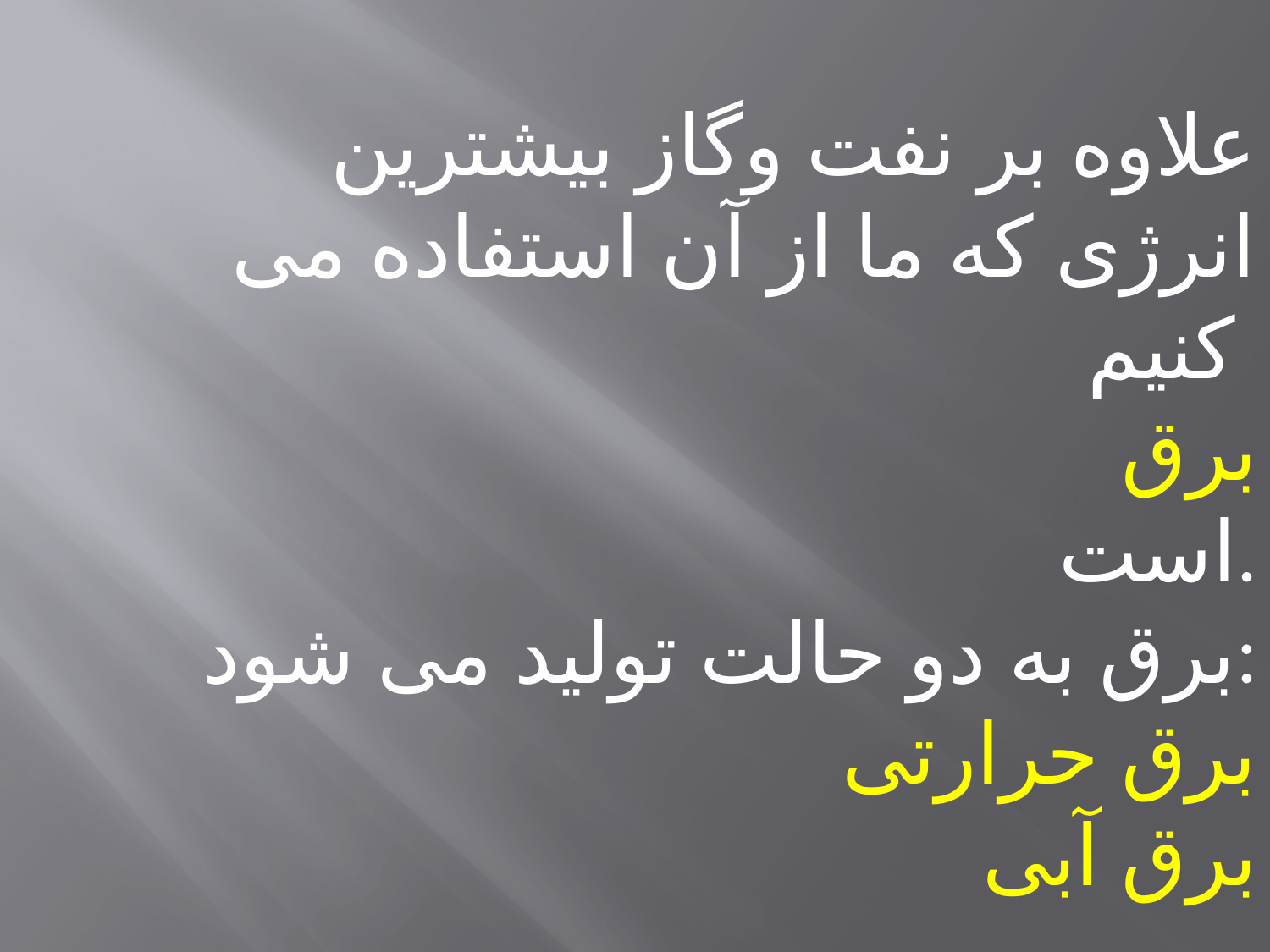

علاوه بر نفت وگاز بیشترین انرژی که ما از آن استفاده می کنیم
برق
 است.
برق به دو حالت تولید می شود:
برق حرارتی
برق آبی